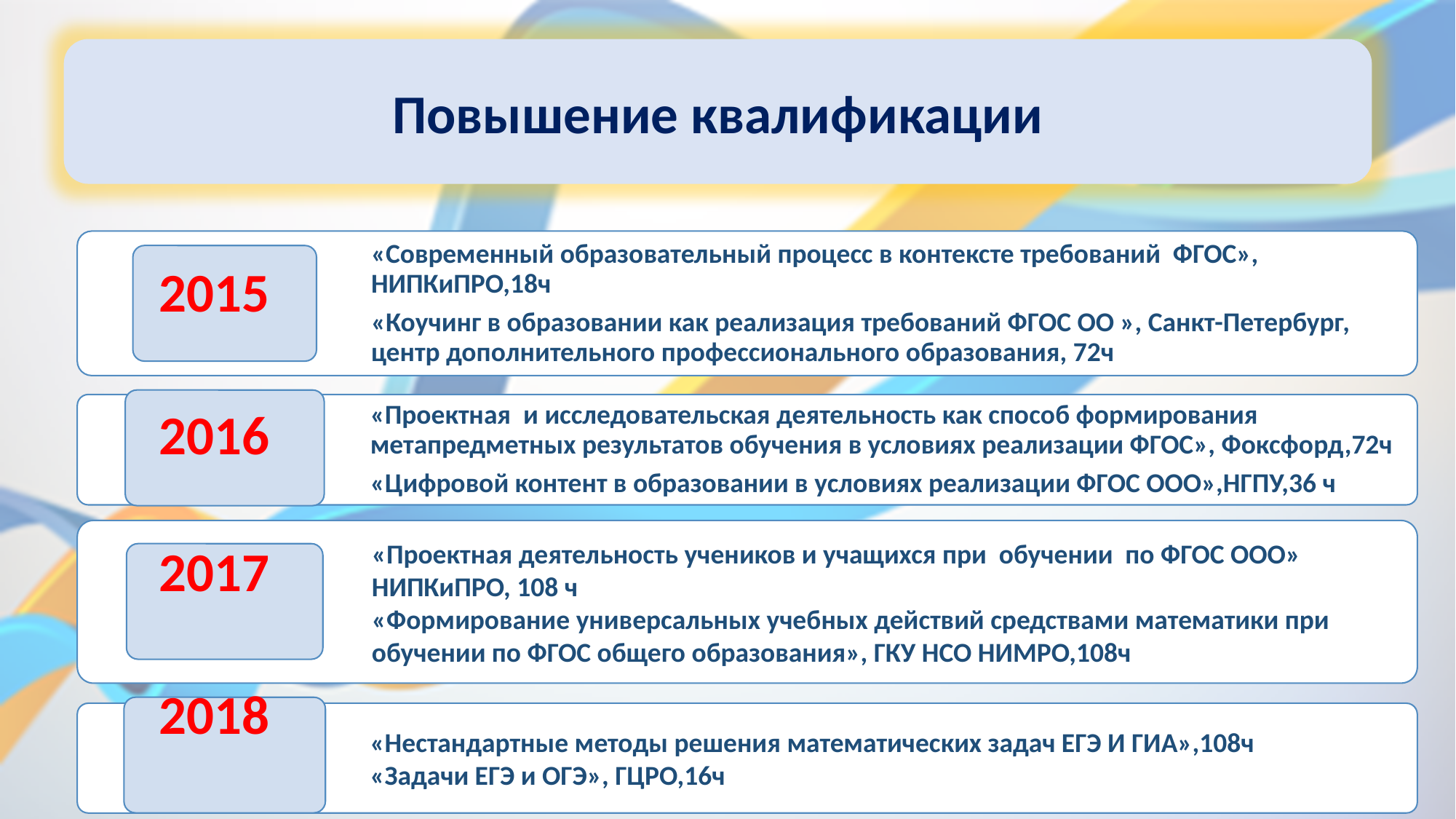

Повышение квалификации
«Современный образовательный процесс в контексте требований  ФГОС», НИПКиПРО,18ч
«Коучинг в образовании как реализация требований ФГОС ОО », Санкт-Петербург, центр дополнительного профессионального образования, 72ч
«Проектная  и исследовательская деятельность как способ формирования метапредметных результатов обучения в условиях реализации ФГОС», Фоксфорд,72ч
«Цифровой контент в образовании в условиях реализации ФГОС ООО»,НГПУ,36 ч
«Проектная деятельность учеников и учащихся при  обучении  по ФГОС ООО» НИПКиПРО, 108 ч
«Формирование универсальных учебных действий средствами математики при обучении по ФГОС общего образования», ГКУ НСО НИМРО,108ч
«Нестандартные методы решения математических задач ЕГЭ И ГИА»,108ч
«Задачи ЕГЭ и ОГЭ», ГЦРО,16ч
2015
2016
2017
2018